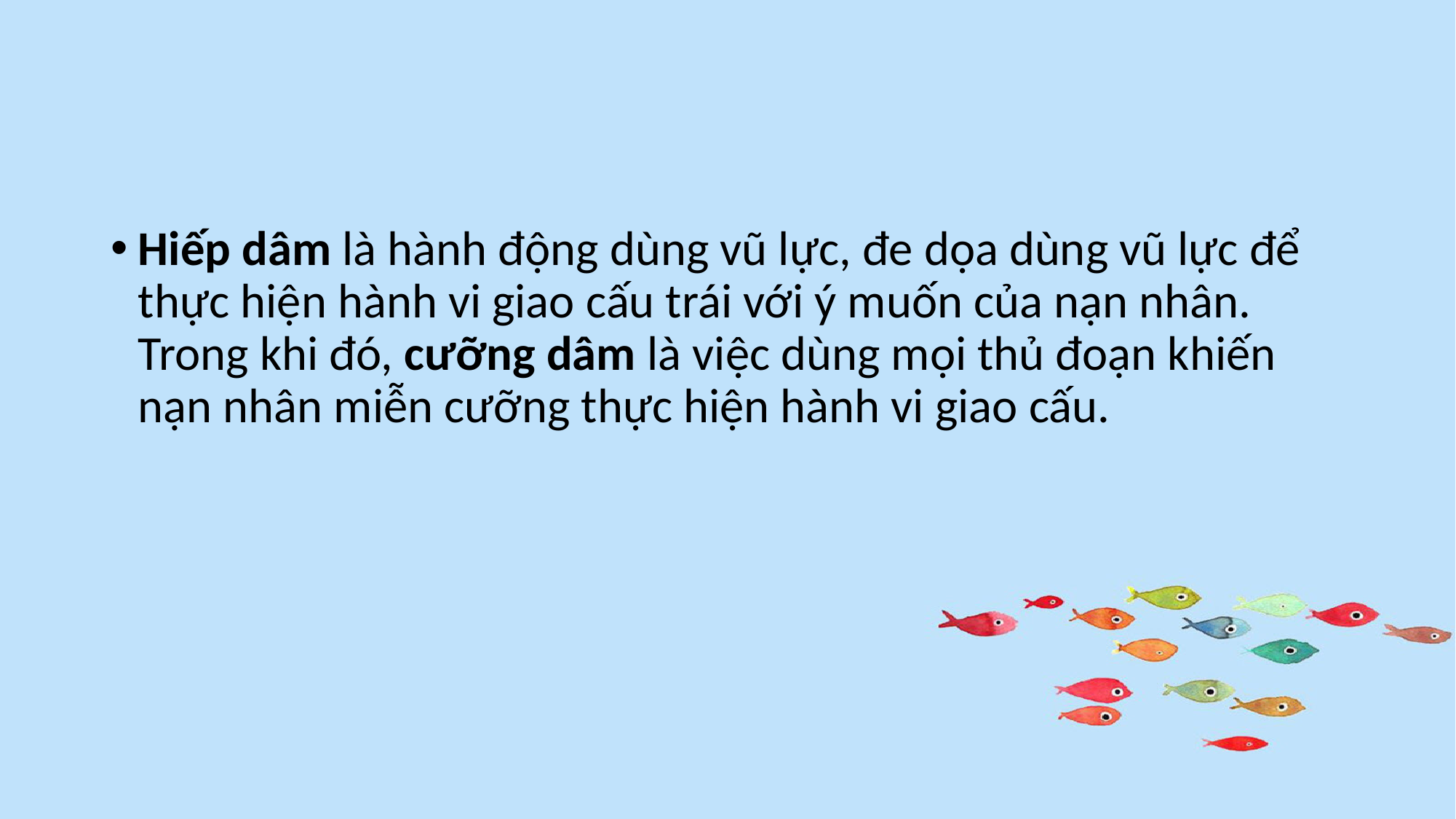

Hiếp dâm là hành động dùng vũ lực, đe dọa dùng vũ lực để thực hiện hành vi giao cấu trái với ý muốn của nạn nhân. Trong khi đó, cưỡng dâm là việc dùng mọi thủ đoạn khiến nạn nhân miễn cưỡng thực hiện hành vi giao cấu.